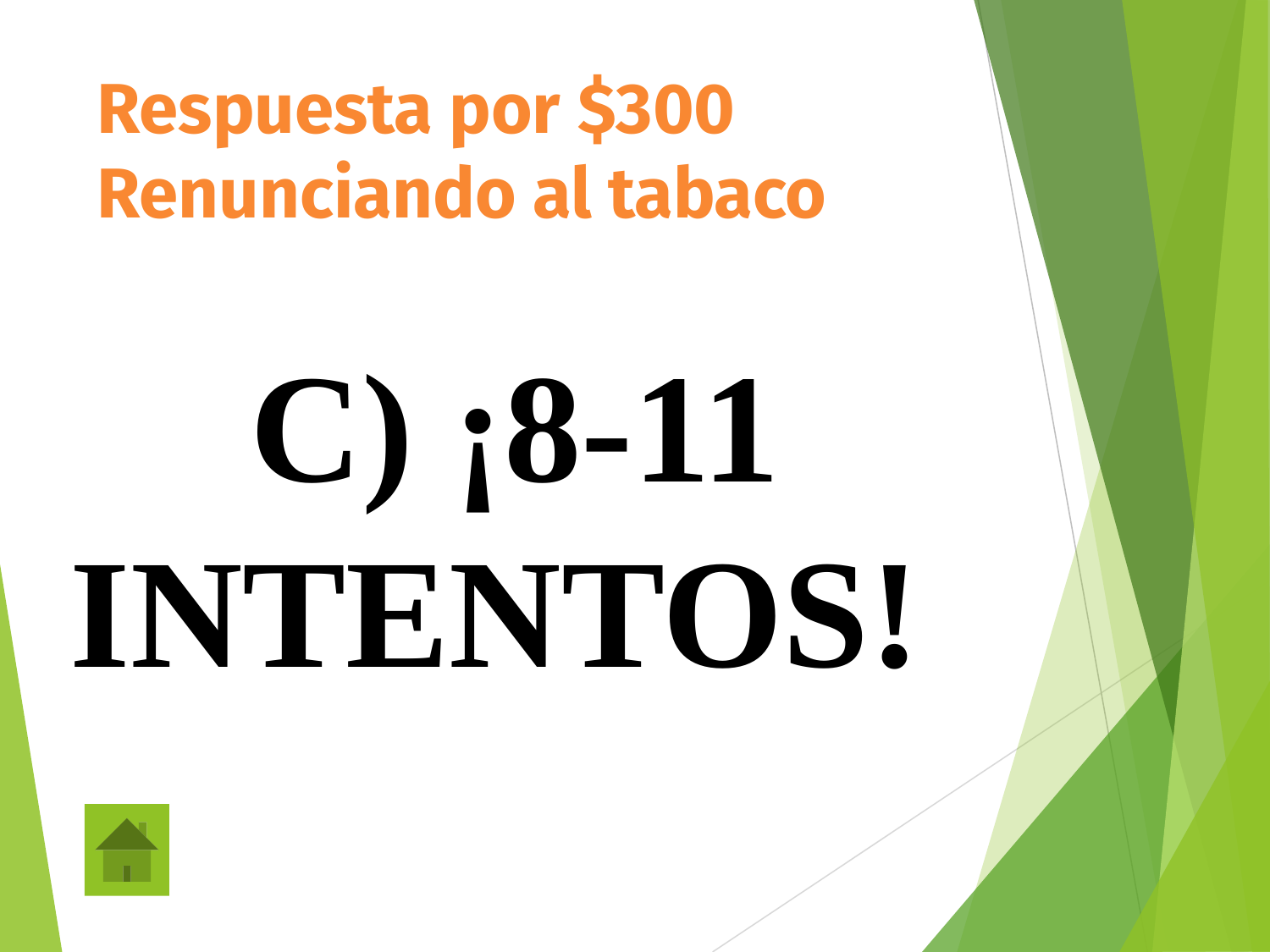

# Respuesta por $300 Renunciando al tabaco
 C) ¡8-11 INTENTOS!